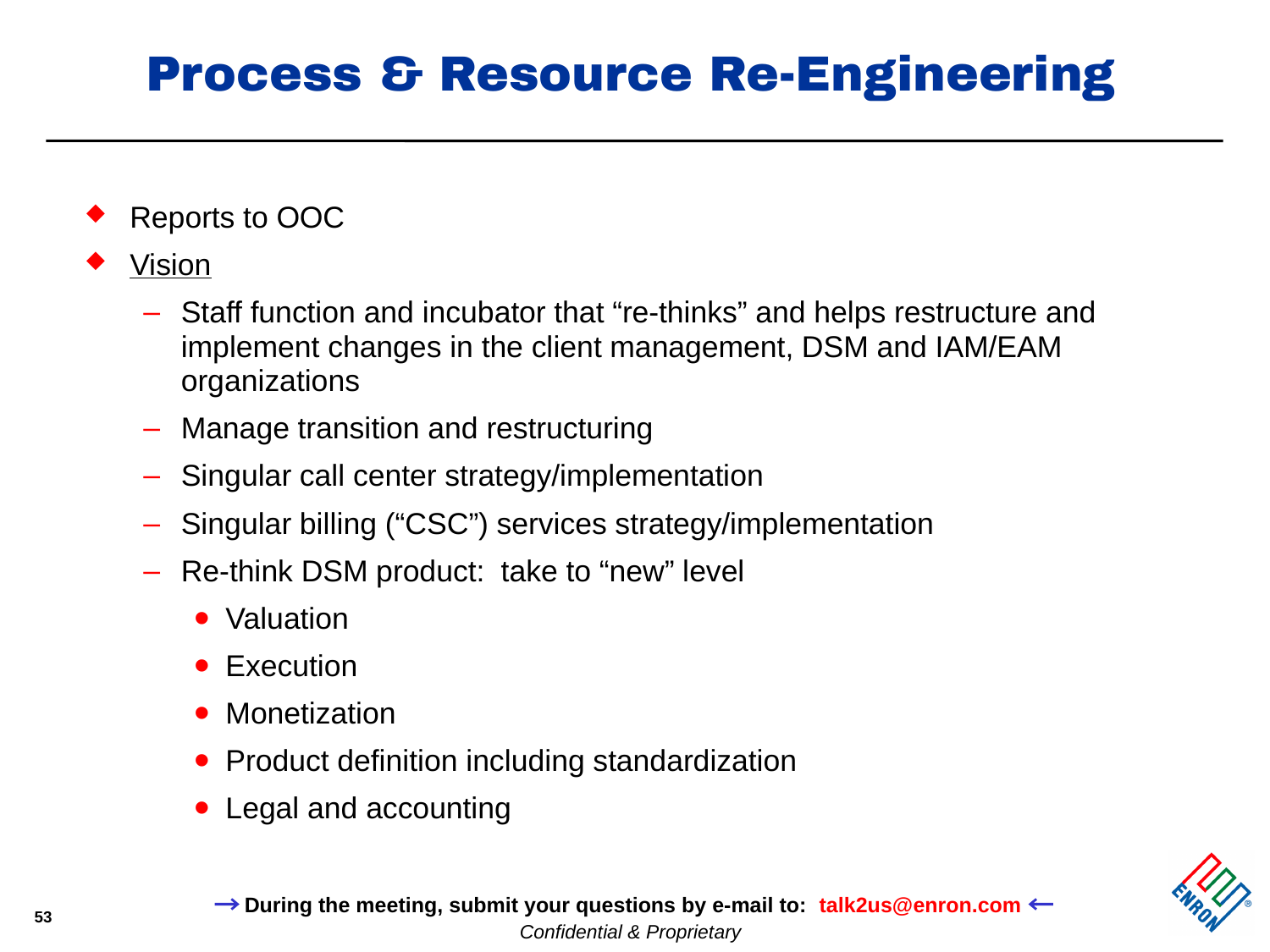

# Process & Resource Re-Engineering
Reports to OOC
Vision
Staff function and incubator that “re-thinks” and helps restructure and implement changes in the client management, DSM and IAM/EAM organizations
Manage transition and restructuring
Singular call center strategy/implementation
Singular billing (“CSC”) services strategy/implementation
Re-think DSM product:  take to “new” level
Valuation
Execution
Monetization
Product definition including standardization
Legal and accounting